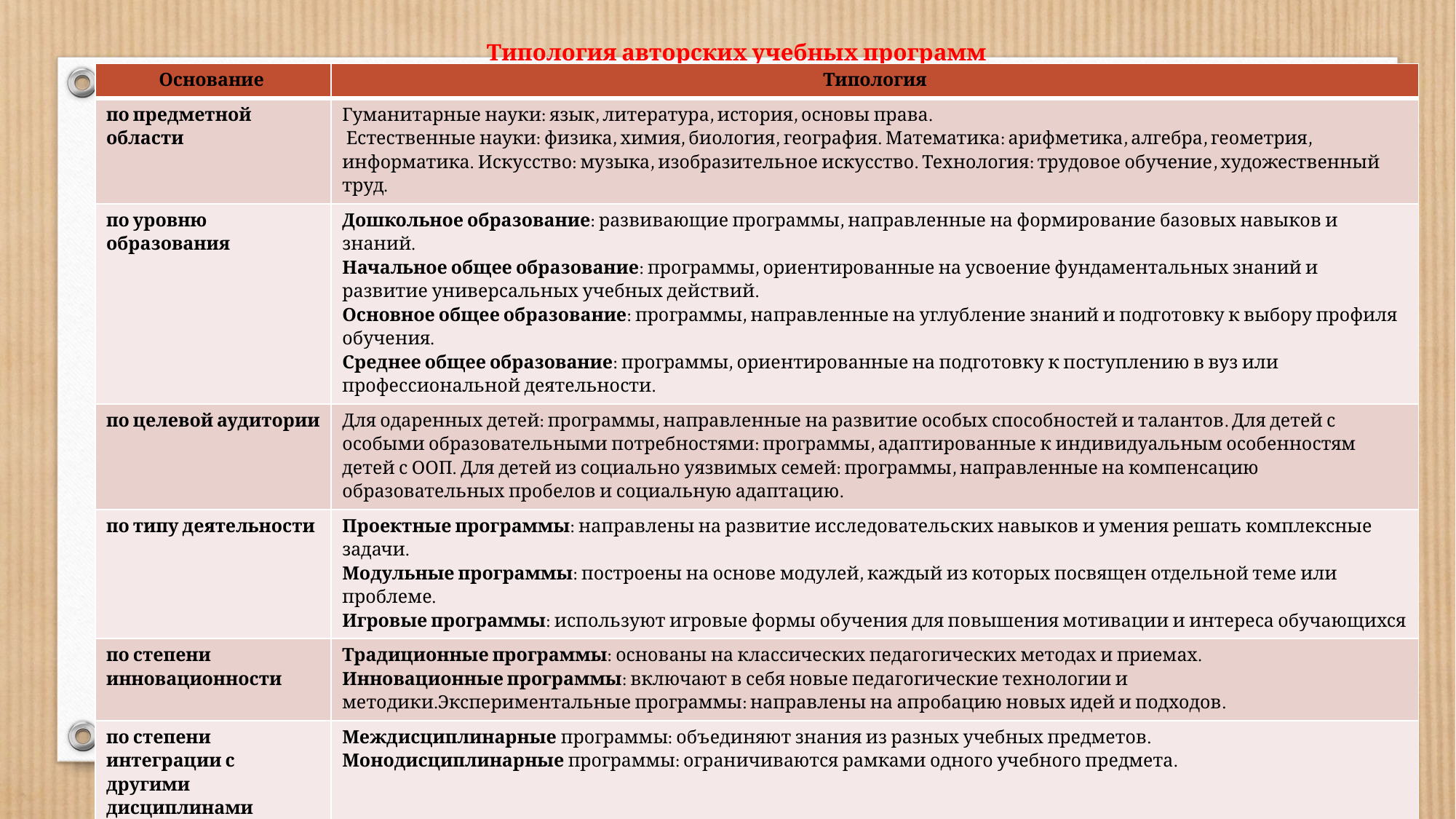

# Типология авторских учебных программ
| Основание | Типология |
| --- | --- |
| по предметной области | Гуманитарные науки: язык, литература, история, основы права. Естественные науки: физика, химия, биология, география. Математика: арифметика, алгебра, геометрия, информатика. Искусство: музыка, изобразительное искусство. Технология: трудовое обучение, художественный труд. |
| по уровню образования | Дошкольное образование: развивающие программы, направленные на формирование базовых навыков и знаний. Начальное общее образование: программы, ориентированные на усвоение фундаментальных знаний и развитие универсальных учебных действий. Основное общее образование: программы, направленные на углубление знаний и подготовку к выбору профиля обучения. Среднее общее образование: программы, ориентированные на подготовку к поступлению в вуз или профессиональной деятельности. |
| по целевой аудитории | Для одаренных детей: программы, направленные на развитие особых способностей и талантов. Для детей с особыми образовательными потребностями: программы, адаптированные к индивидуальным особенностям детей с ООП. Для детей из социально уязвимых семей: программы, направленные на компенсацию образовательных пробелов и социальную адаптацию. |
| по типу деятельности | Проектные программы: направлены на развитие исследовательских навыков и умения решать комплексные задачи. Модульные программы: построены на основе модулей, каждый из которых посвящен отдельной теме или проблеме. Игровые программы: используют игровые формы обучения для повышения мотивации и интереса обучающихся |
| по степени инновационности | Традиционные программы: основаны на классических педагогических методах и приемах. Инновационные программы: включают в себя новые педагогические технологии и методики.Экспериментальные программы: направлены на апробацию новых идей и подходов. |
| по степени интеграции с другими дисциплинами | Междисциплинарные программы: объединяют знания из разных учебных предметов. Монодисциплинарные программы: ограничиваются рамками одного учебного предмета. |
| по продолжительности | Краткосрочные программы: рассчитаны на несколько занятий. Долгосрочные программы: могут реализовываться в течение года или нескольких лет. |